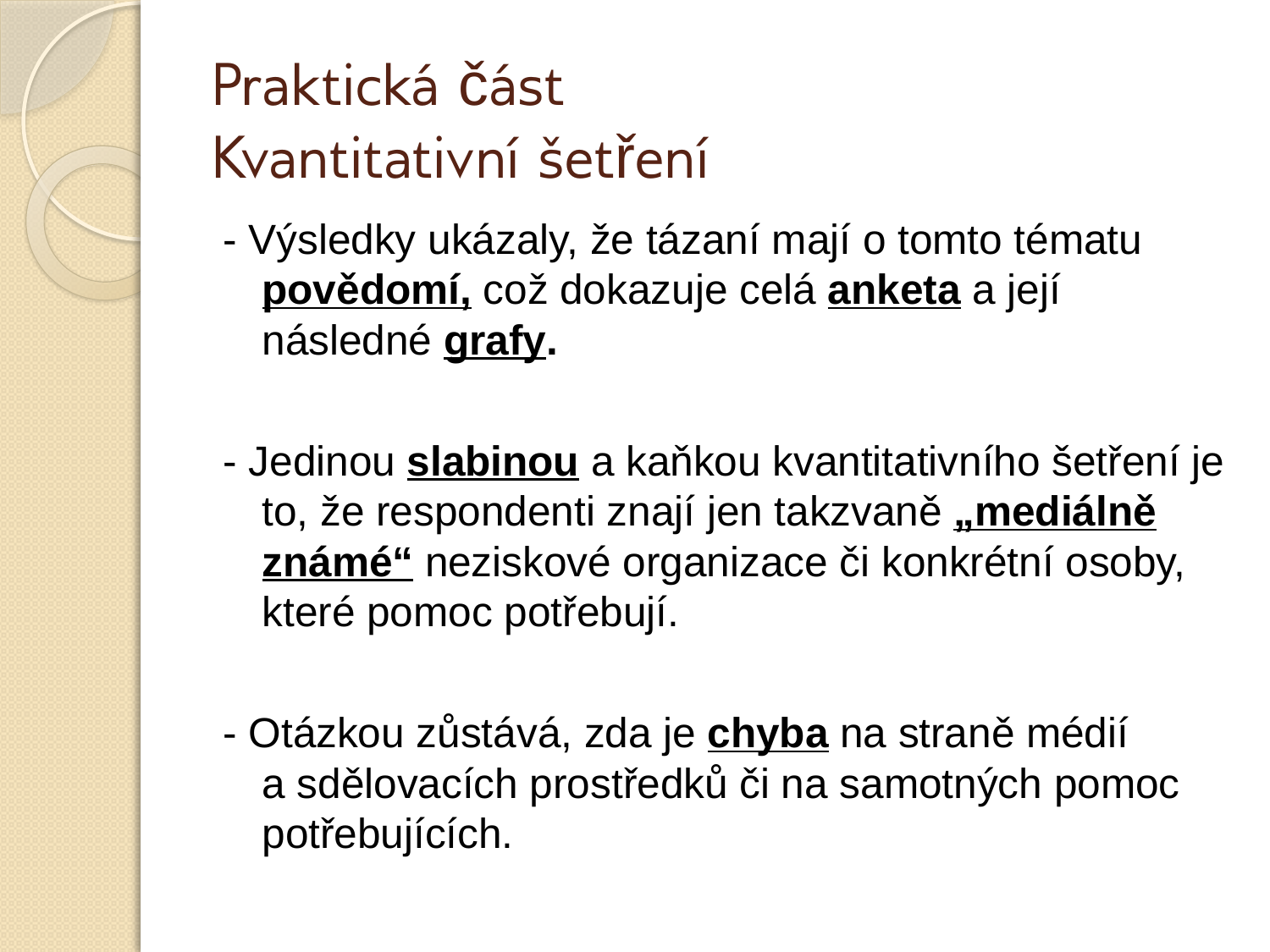

# Praktická část Kvantitativní šetření
- Výsledky ukázaly, že tázaní mají o tomto tématu povědomí, což dokazuje celá anketa a její následné grafy.

- Jedinou slabinou a kaňkou kvantitativního šetření je to, že respondenti znají jen takzvaně „mediálně známé“ neziskové organizace či konkrétní osoby, které pomoc potřebují.

- Otázkou zůstává, zda je chyba na straně médií
a sdělovacích prostředků či na samotných pomoc potřebujících.